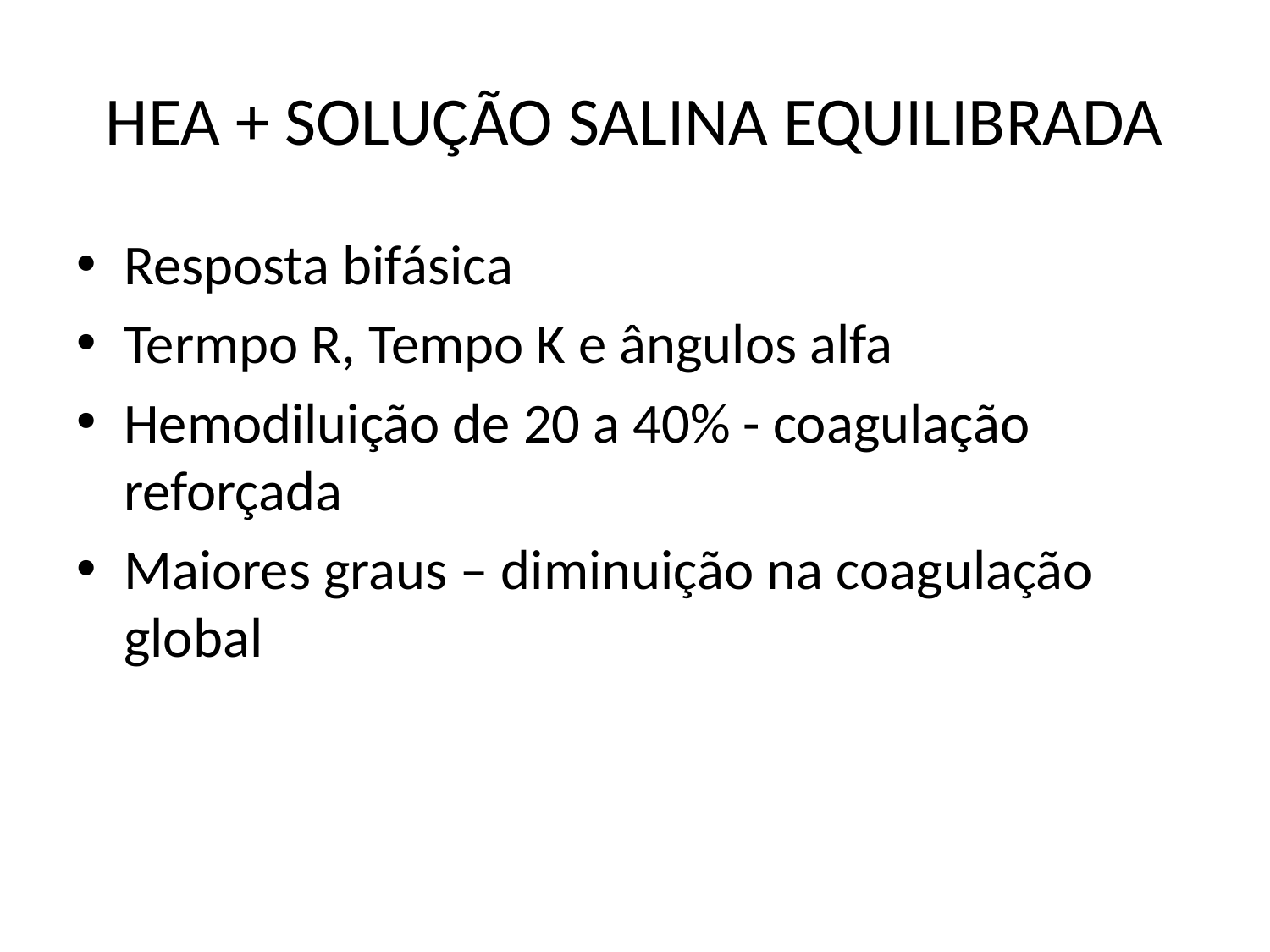

# HEA + SOLUÇÃO SALINA EQUILIBRADA
Resposta bifásica
Termpo R, Tempo K e ângulos alfa
Hemodiluição de 20 a 40% - coagulação reforçada
Maiores graus – diminuição na coagulação global